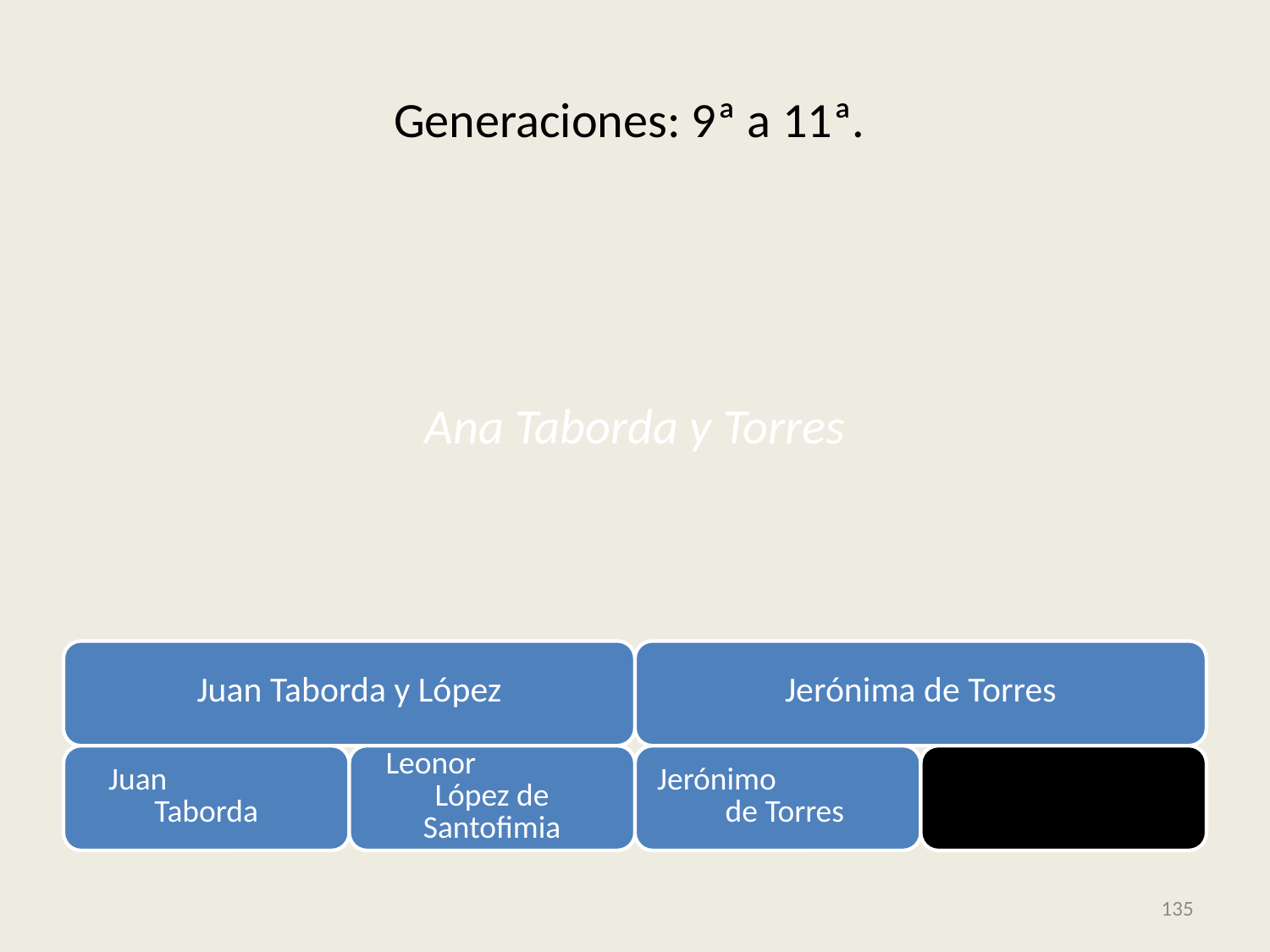

# Generaciones: 9ª a 11ª.
Ana Taborda y Torres
Juan Taborda y López
Juan                    Taborda
Leonor                  López de Santofimia
Jerónima de Torres
Jerónimo                    de Torres
135